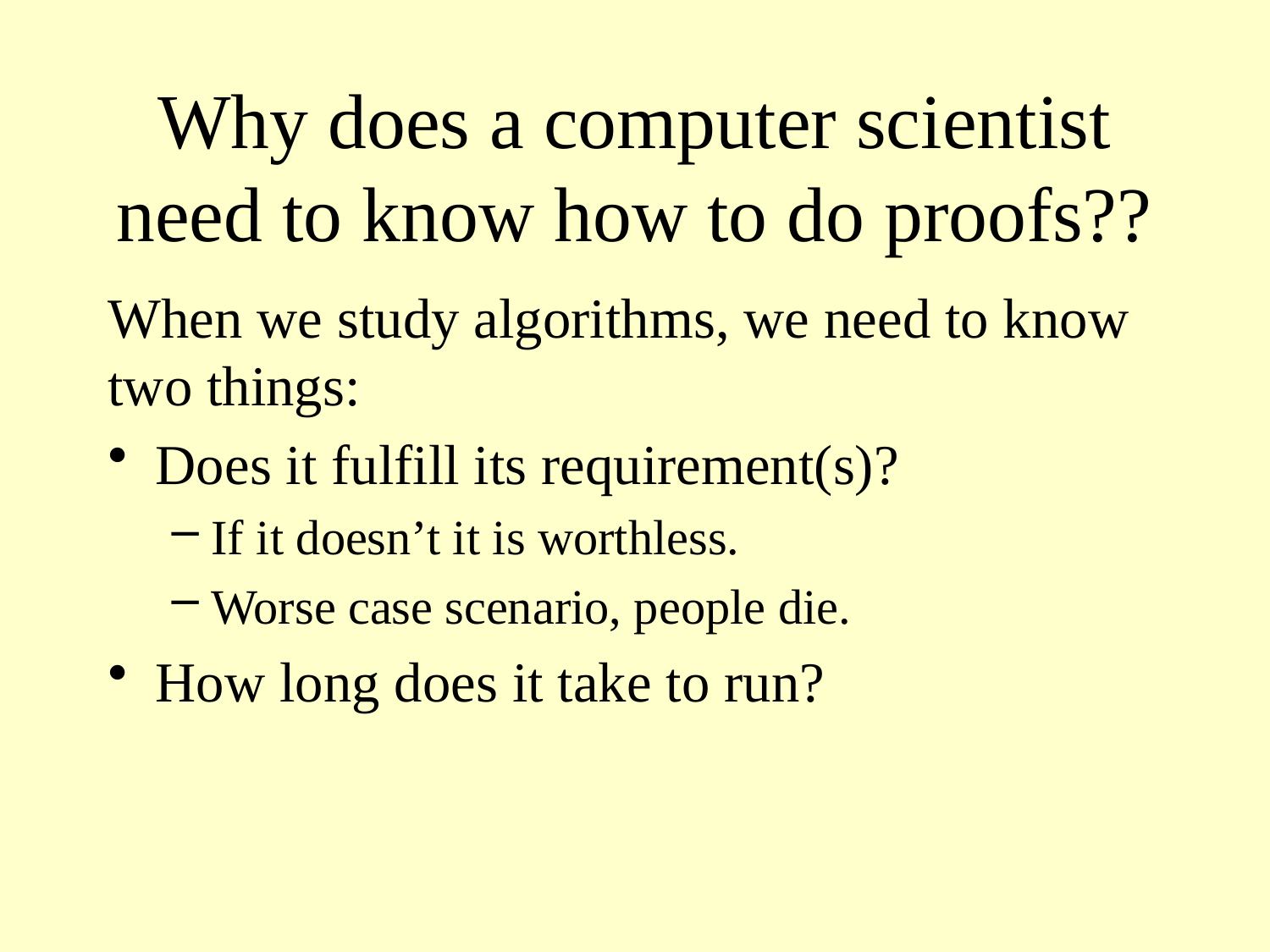

# Why does a computer scientist need to know how to do proofs??
When we study algorithms, we need to know two things:
Does it fulfill its requirement(s)?
If it doesn’t it is worthless.
Worse case scenario, people die.
How long does it take to run?